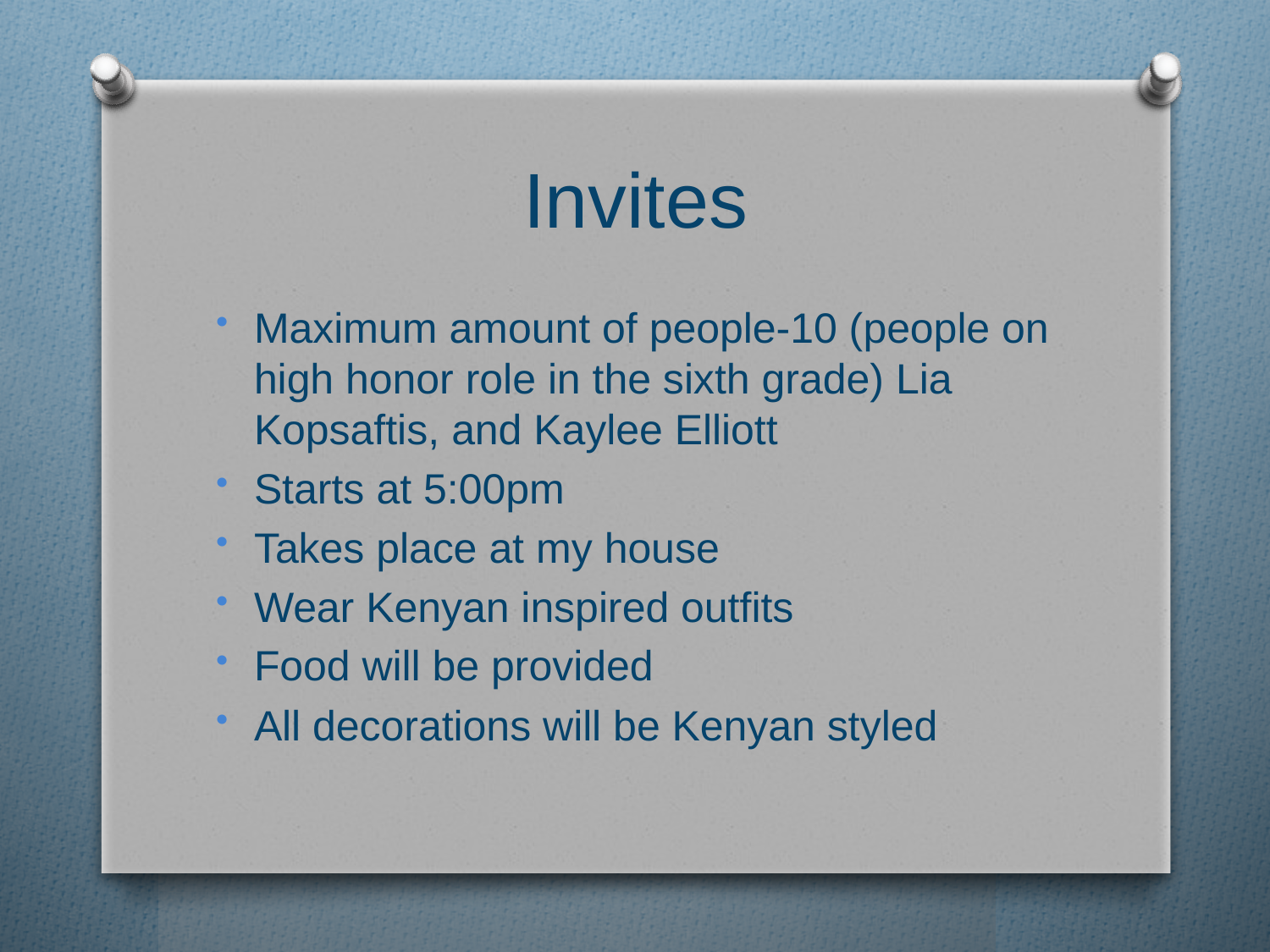

# Invites
Maximum amount of people-10 (people on high honor role in the sixth grade) Lia Kopsaftis, and Kaylee Elliott
Starts at 5:00pm
Takes place at my house
Wear Kenyan inspired outfits
Food will be provided
All decorations will be Kenyan styled